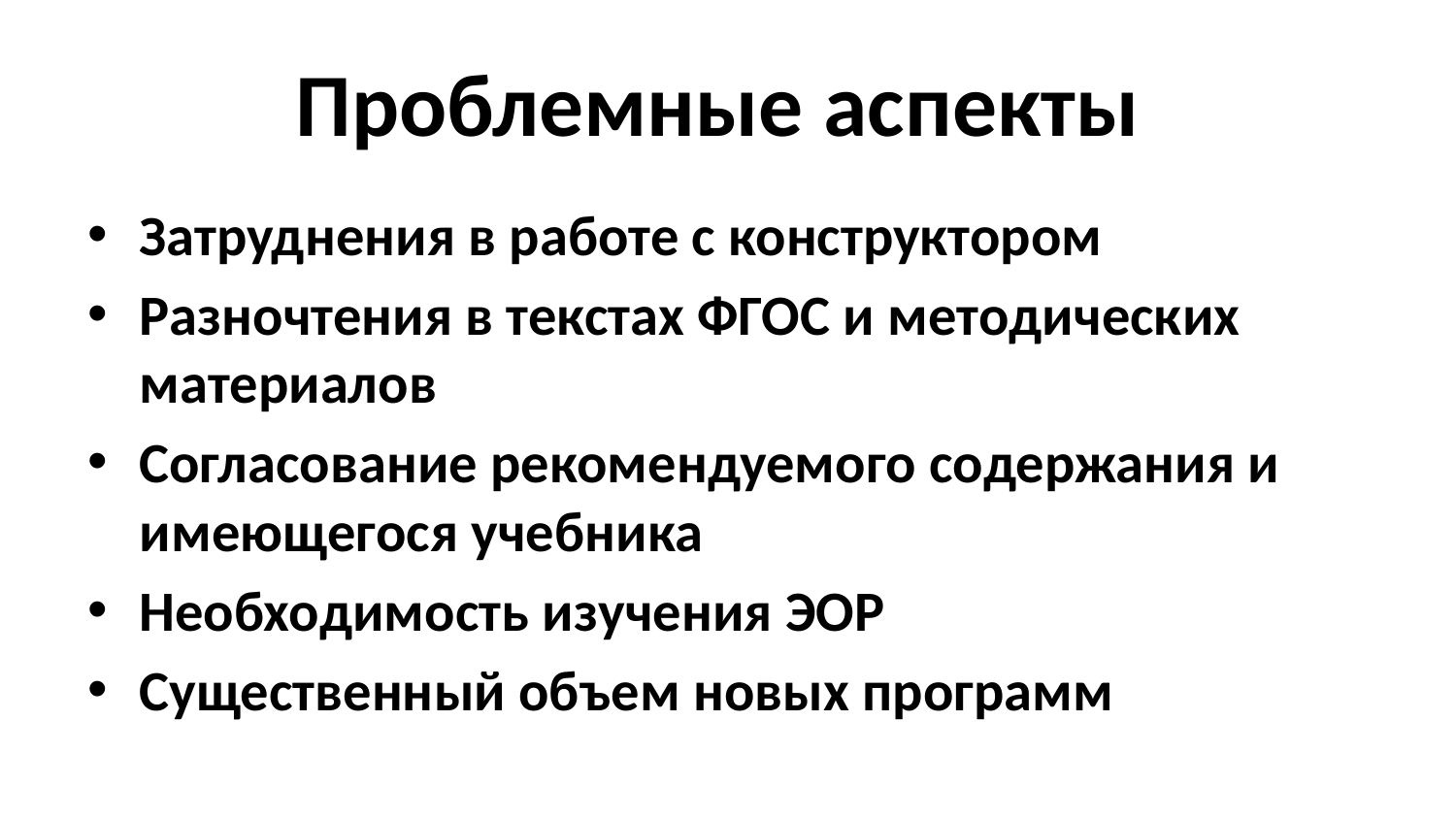

# Проблемные аспекты
Затруднения в работе с конструктором
Разночтения в текстах ФГОС и методических материалов
Согласование рекомендуемого содержания и имеющегося учебника
Необходимость изучения ЭОР
Существенный объем новых программ